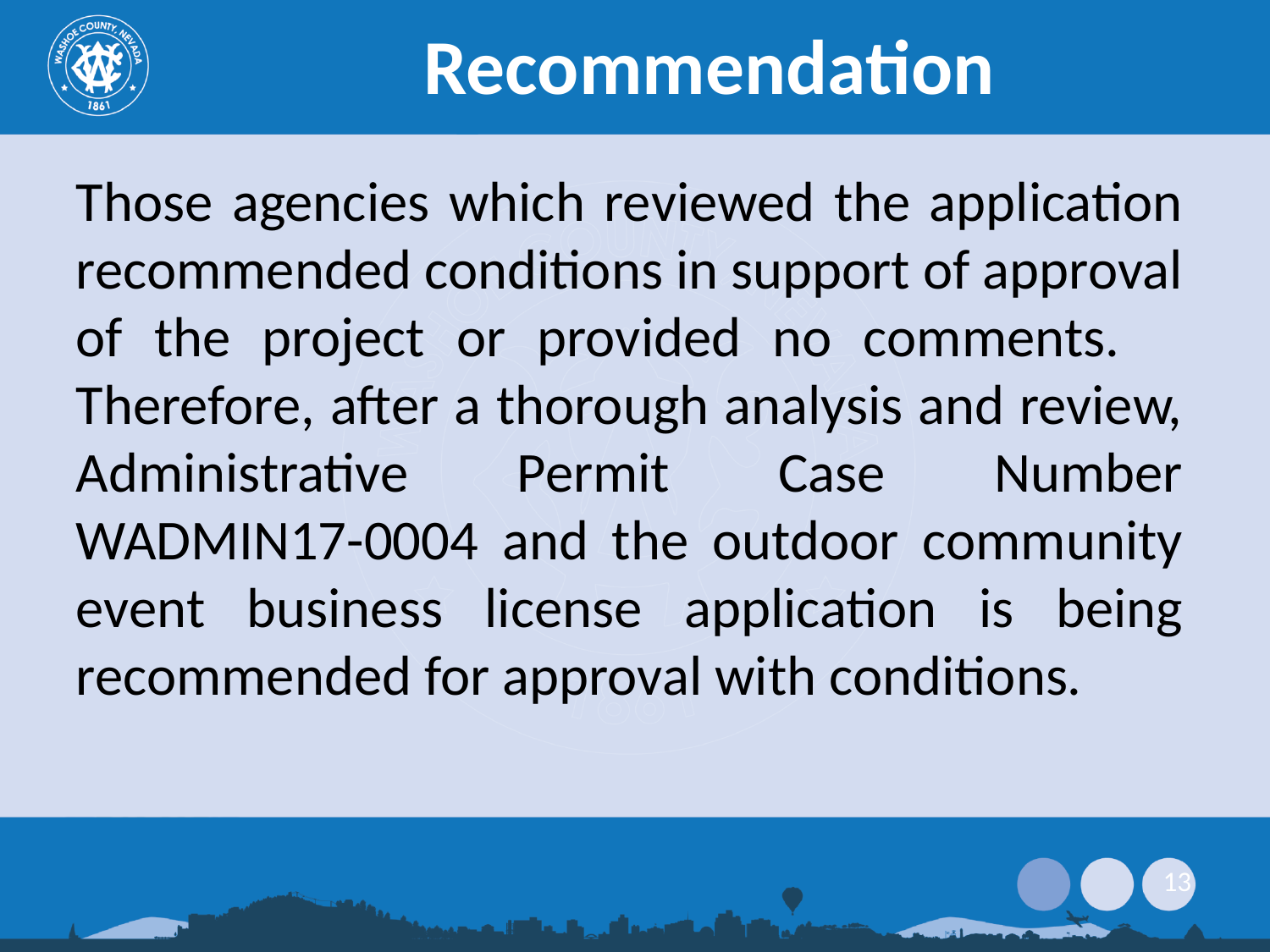

# Recommendation
Those agencies which reviewed the application recommended conditions in support of approval of the project or provided no comments.   Therefore, after a thorough analysis and review, Administrative Permit Case Number WADMIN17-0004 and the outdoor community event business license application is being recommended for approval with conditions.